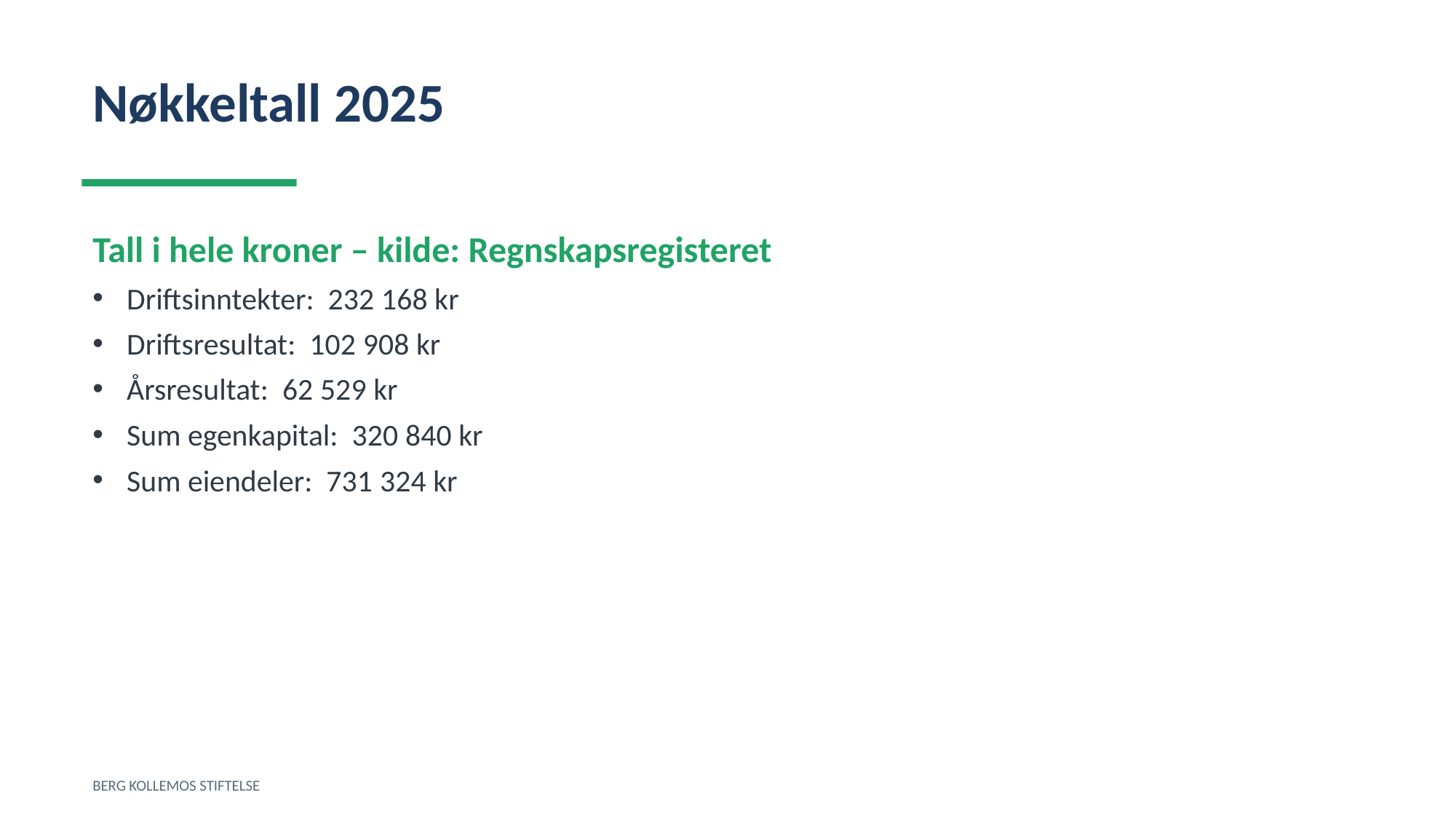

Nøkkeltall 2025

Tall i hele kroner – kilde: Regnskapsregisteret
Driftsinntekter:  232 168 kr
Driftsresultat:  102 908 kr
Årsresultat:  62 529 kr
Sum egenkapital:  320 840 kr
Sum eiendeler:  731 324 kr
BERG KOLLEMOS STIFTELSE